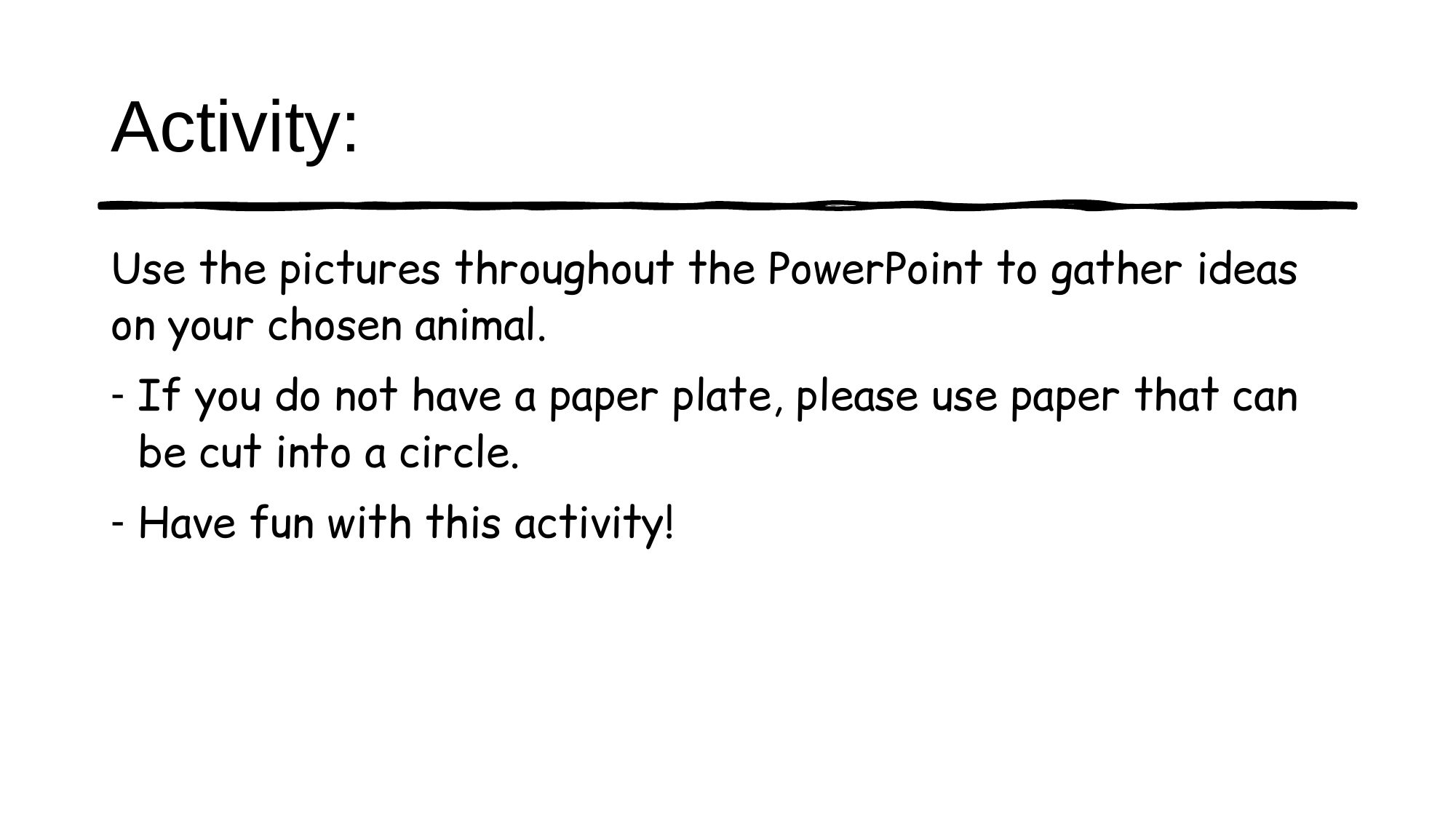

# Activity:
Use the pictures throughout the PowerPoint to gather ideas on your chosen animal.
If you do not have a paper plate, please use paper that can be cut into a circle.
Have fun with this activity!